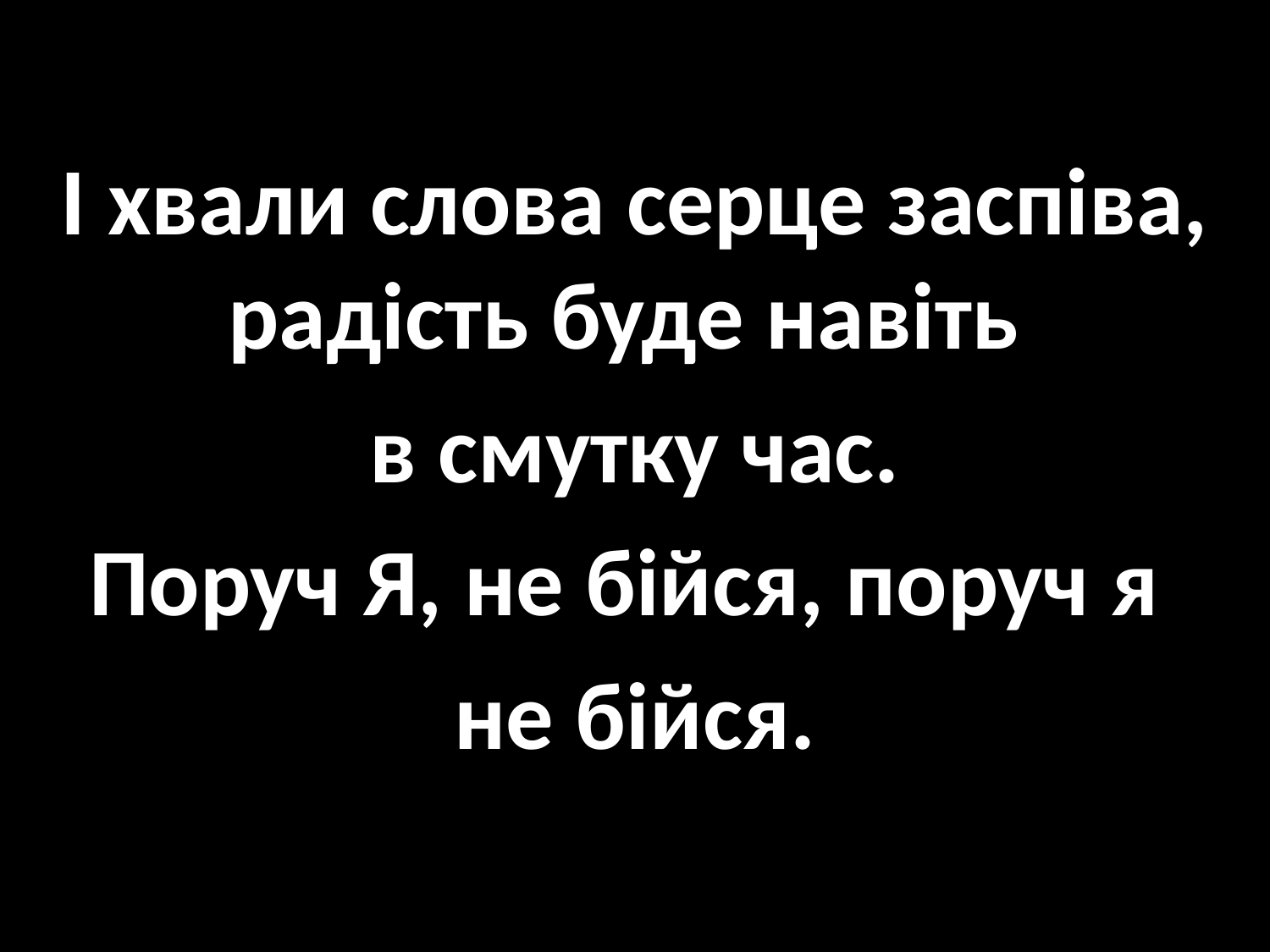

І хвали слова серце заспіва, радість буде навіть
в смутку час.
Поруч Я, не бійся, поруч я
не бійся.
#